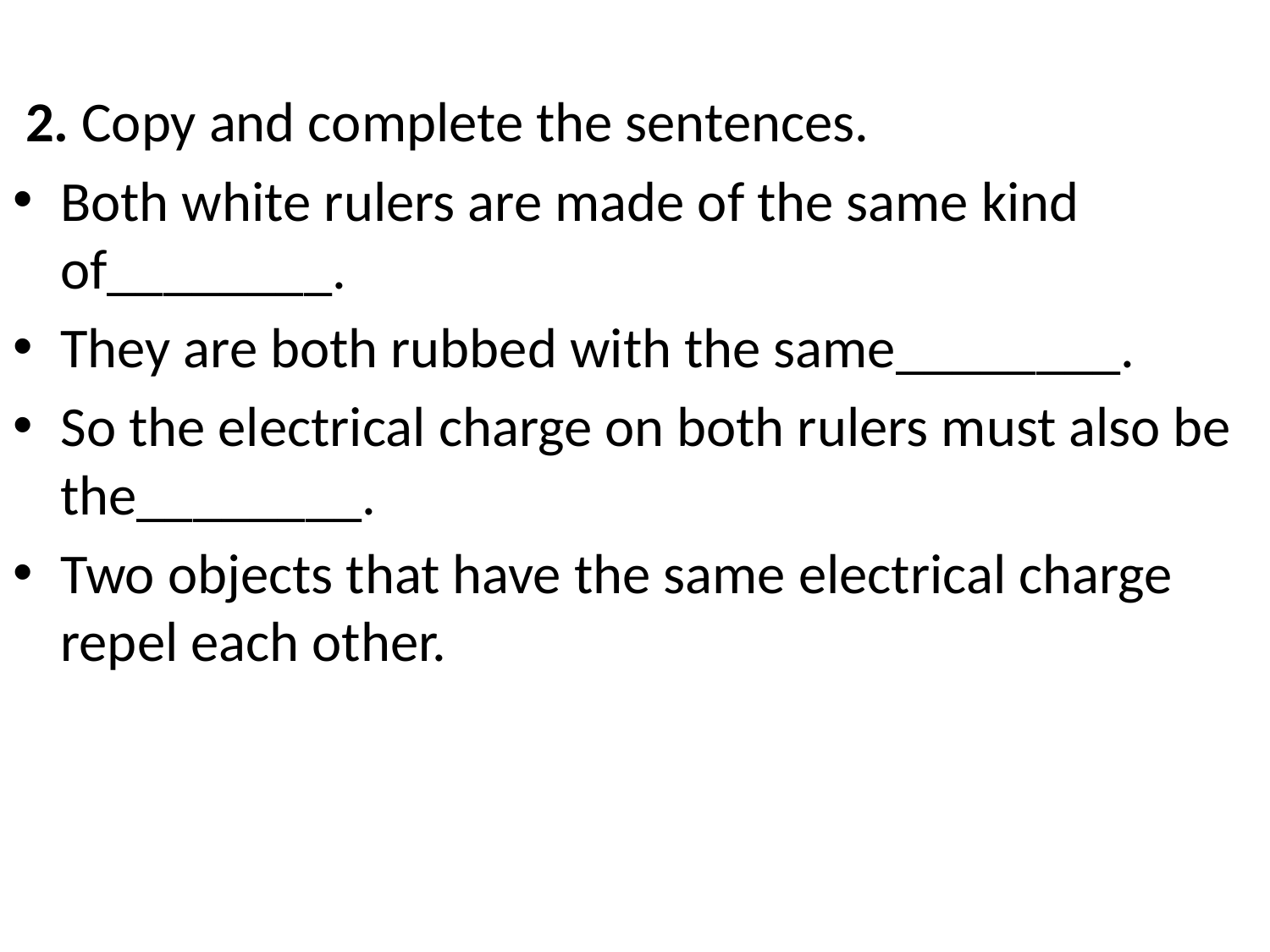

2. Copy and complete the sentences.
Both white rulers are made of the same kind of________.
They are both rubbed with the same________.
So the electrical charge on both rulers must also be the________.
Two objects that have the same electrical charge repel each other.
#